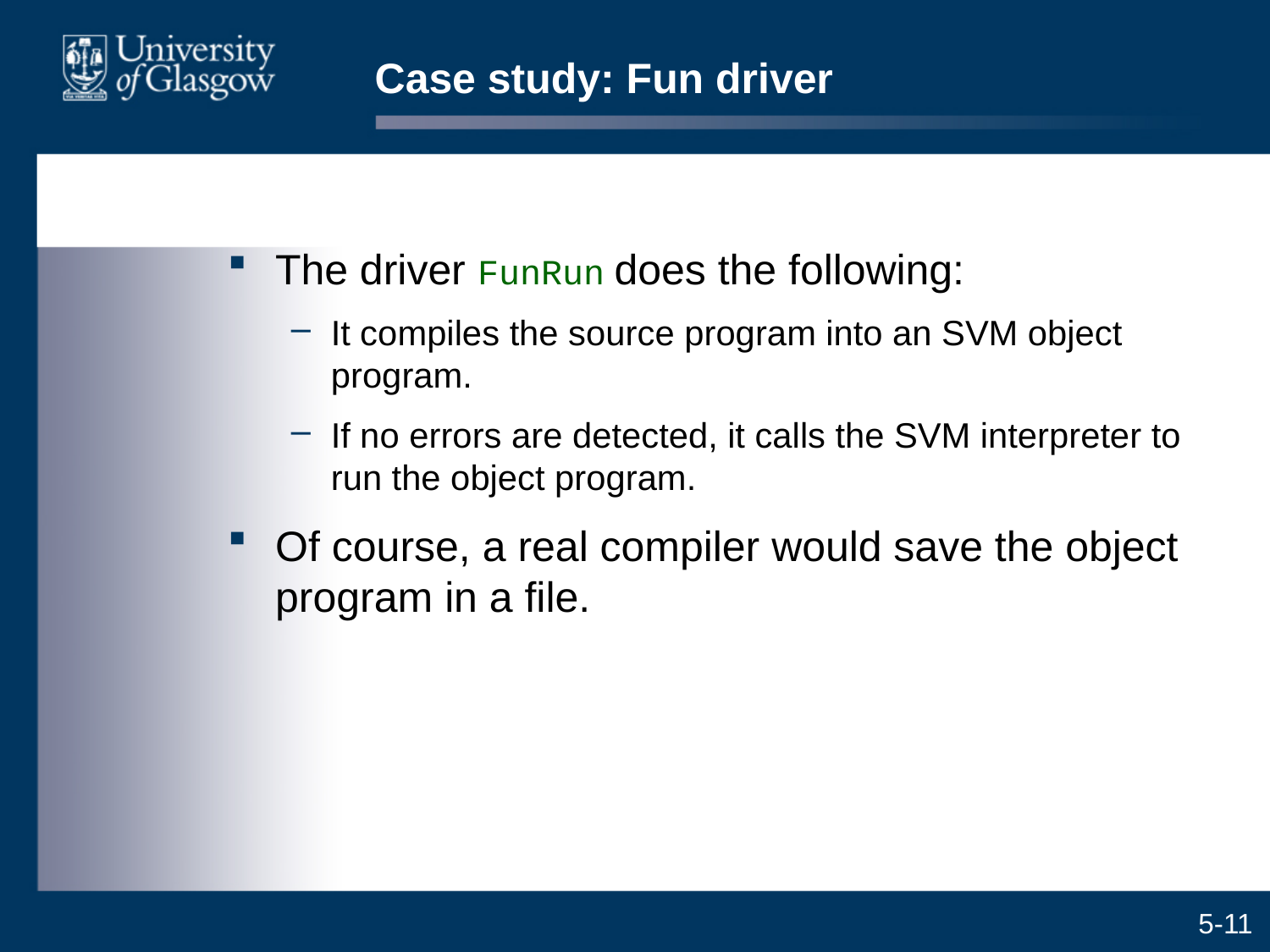

# Case study: Fun driver
The driver FunRun does the following:
It compiles the source program into an SVM object program.
If no errors are detected, it calls the SVM interpreter to run the object program.
Of course, a real compiler would save the object program in a file.